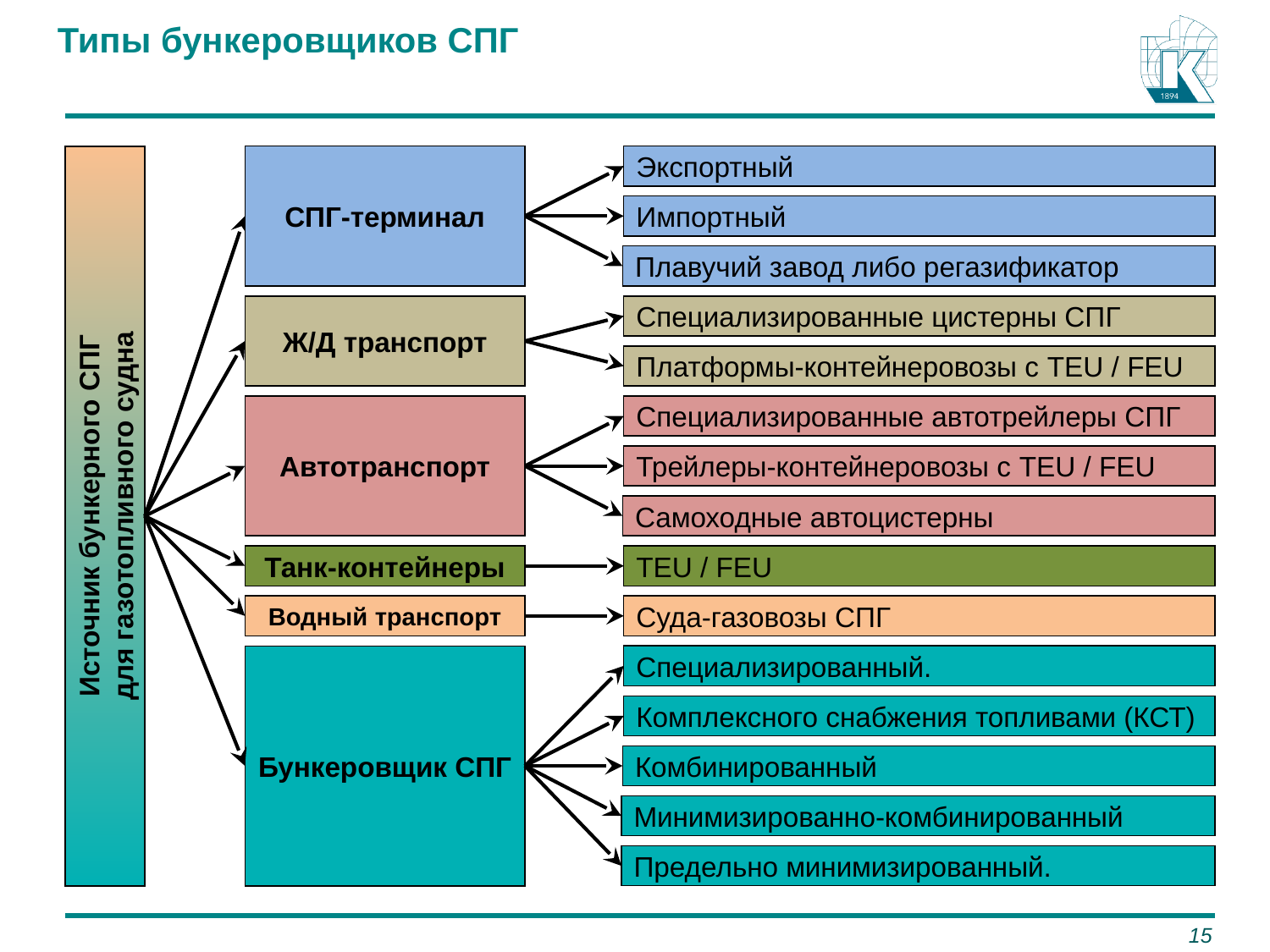

# Типы бункеровщиков СПГ
Экспортный
СПГ-терминал
Импортный
Плавучий завод либо регазификатор
Специализированные цистерны СПГ
Ж/Д транспорт
Платформы-контейнеровозы с TEU / FEU
Специализированные автотрейлеры СПГ
Автотранспорт
Трейлеры-контейнеровозы с TEU / FEU
Источник бункерного СПГ
для газотопливного судна
Самоходные автоцистерны
TEU / FEU
Танк-контейнеры
Суда-газовозы СПГ
Водный транспорт
Специализированный.
Бункеровщик СПГ
Комплексного снабжения топливами (КСТ)
Комбинированный
Минимизированно-комбинированный
Предельно минимизированный.